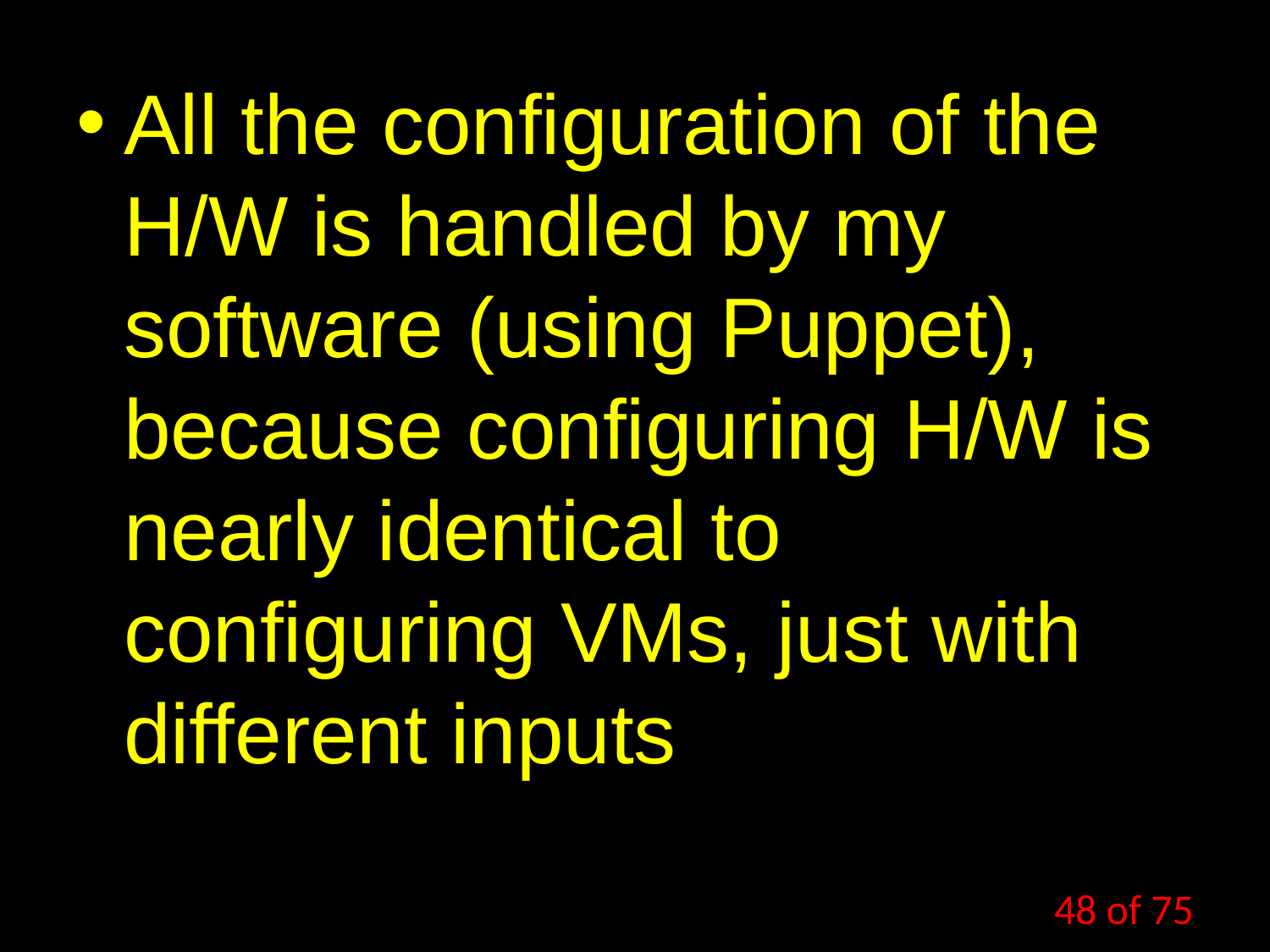

All the configuration of the H/W is handled by my software (using Puppet), because configuring H/W is nearly identical to configuring VMs, just with different inputs
48 of 75